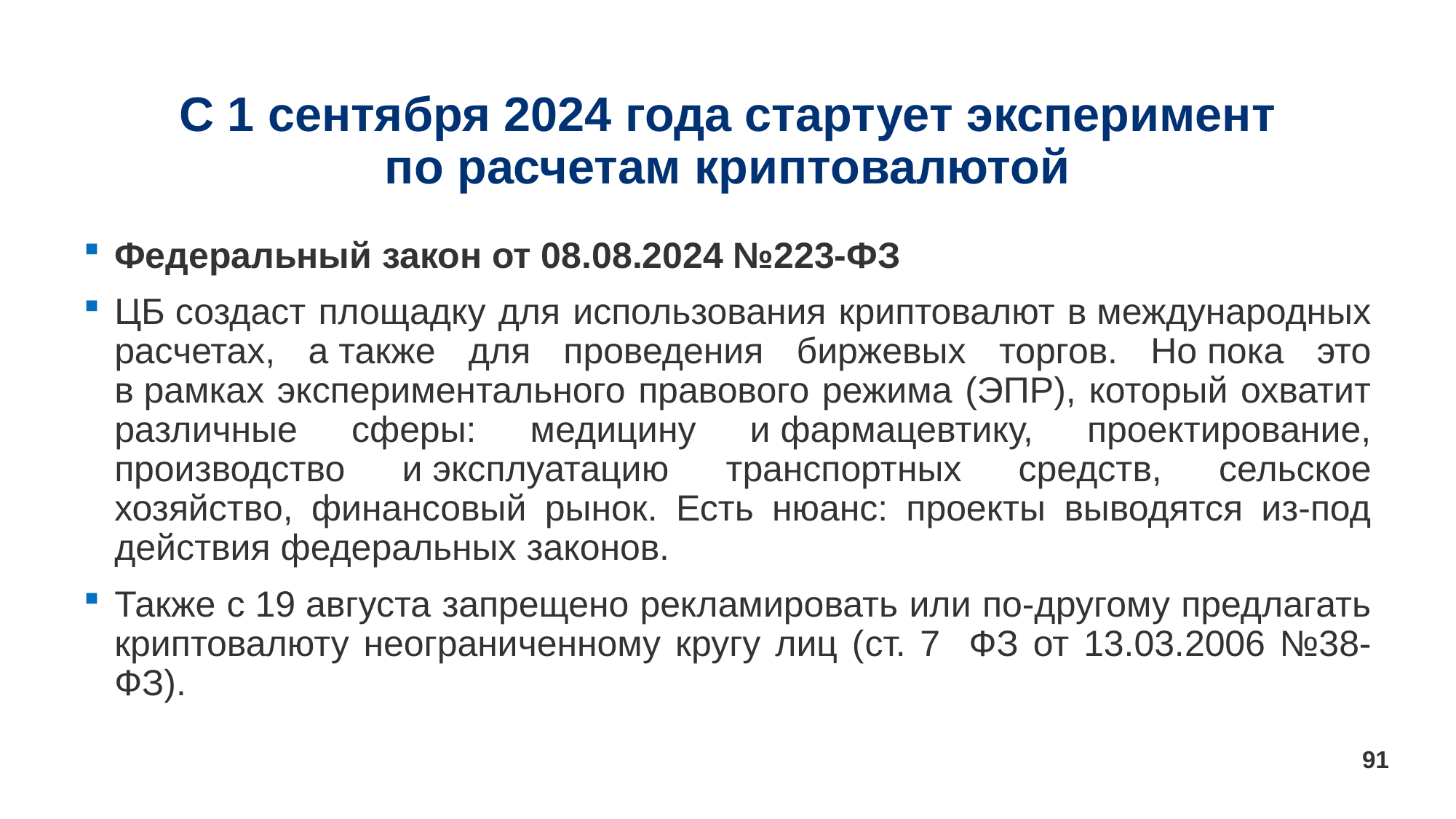

# С 1 сентября 2024 года стартует эксперимент по расчетам криптовалютой
Федеральный закон от 08.08.2024 №223-ФЗ
ЦБ создаст площадку для использования криптовалют в международных расчетах, а также для проведения биржевых торгов. Но пока это в рамках экспериментального правового режима (ЭПР), который охватит различные сферы: медицину и фармацевтику, проектирование, производство и эксплуатацию транспортных средств, сельское хозяйство, финансовый рынок. Есть нюанс: проекты выводятся из-под действия федеральных законов.
Также с 19 августа запрещено рекламировать или по-другому предлагать криптовалюту неограниченному кругу лиц (cт. 7  ФЗ от 13.03.2006 №38-ФЗ).